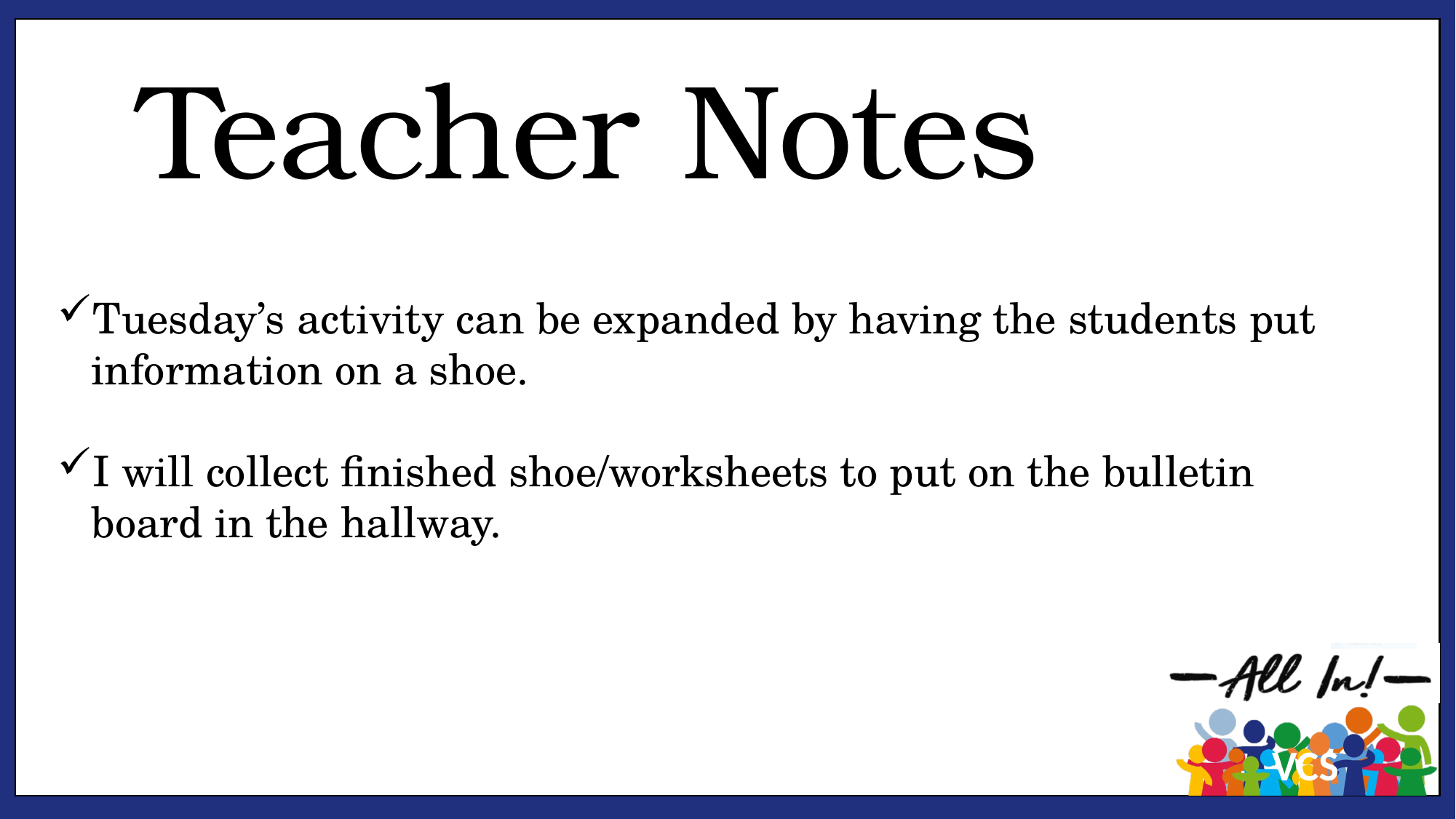

Teacher Notes
Tuesday’s activity can be expanded by having the students put information on a shoe.

I will collect finished shoe/worksheets to put on the bulletin board in the hallway.